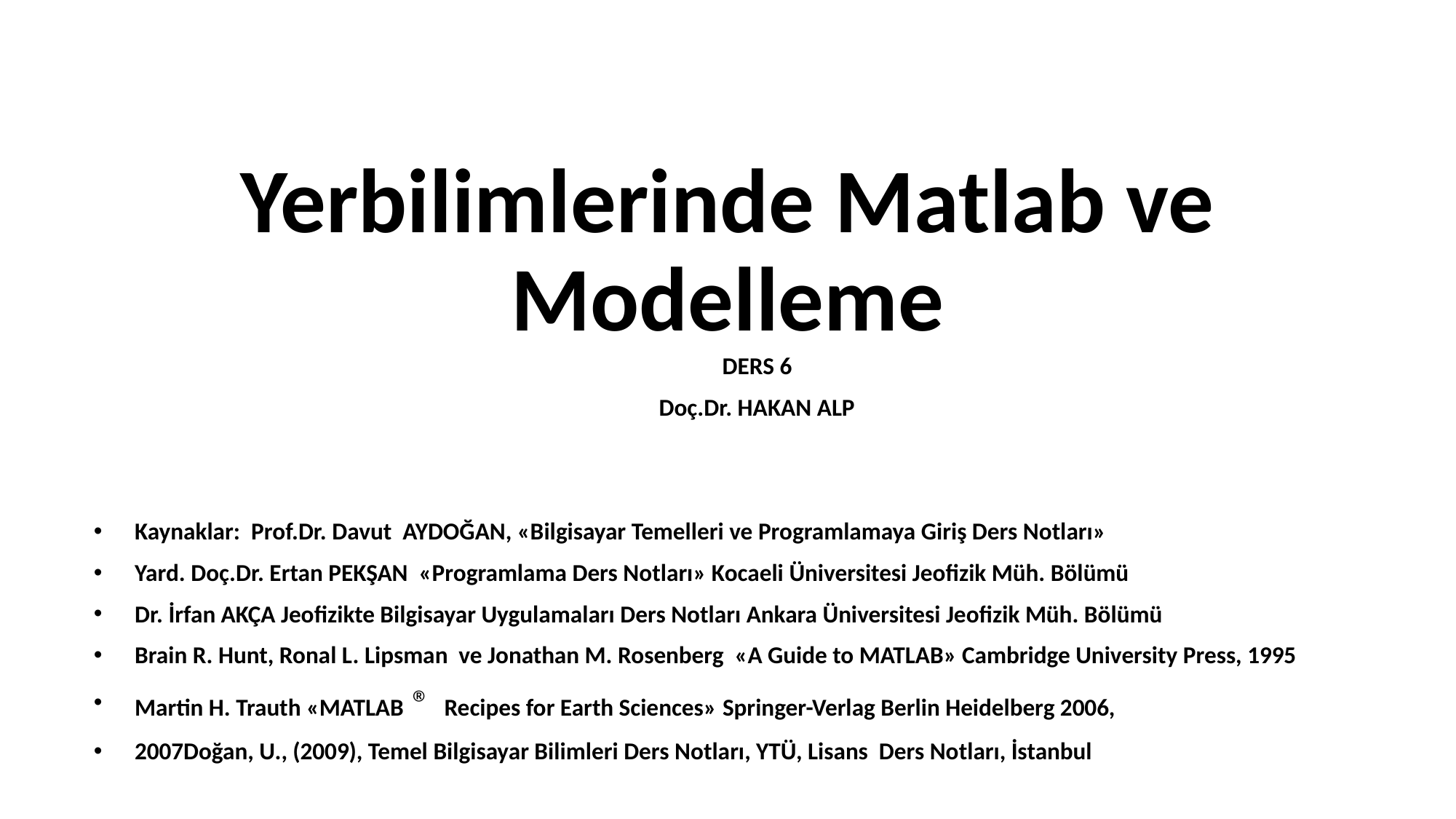

# Yerbilimlerinde Matlab ve Modelleme
DERS 6
Doç.Dr. HAKAN ALP

Kaynaklar:  Prof.Dr. Davut  AYDOĞAN, «Bilgisayar Temelleri ve Programlamaya Giriş Ders Notları»
Yard. Doç.Dr. Ertan PEKŞAN  «Programlama Ders Notları» Kocaeli Üniversitesi Jeofizik Müh. Bölümü
Dr. İrfan AKÇA Jeofizikte Bilgisayar Uygulamaları Ders Notları Ankara Üniversitesi Jeofizik Müh. Bölümü
Brain R. Hunt, Ronal L. Lipsman  ve Jonathan M. Rosenberg  «A Guide to MATLAB» Cambridge University Press, 1995
Martin H. Trauth «MATLAB ®  Recipes for Earth Sciences» Springer-Verlag Berlin Heidelberg 2006,
2007Doğan, U., (2009), Temel Bilgisayar Bilimleri Ders Notları, YTÜ, Lisans  Ders Notları, İstanbul